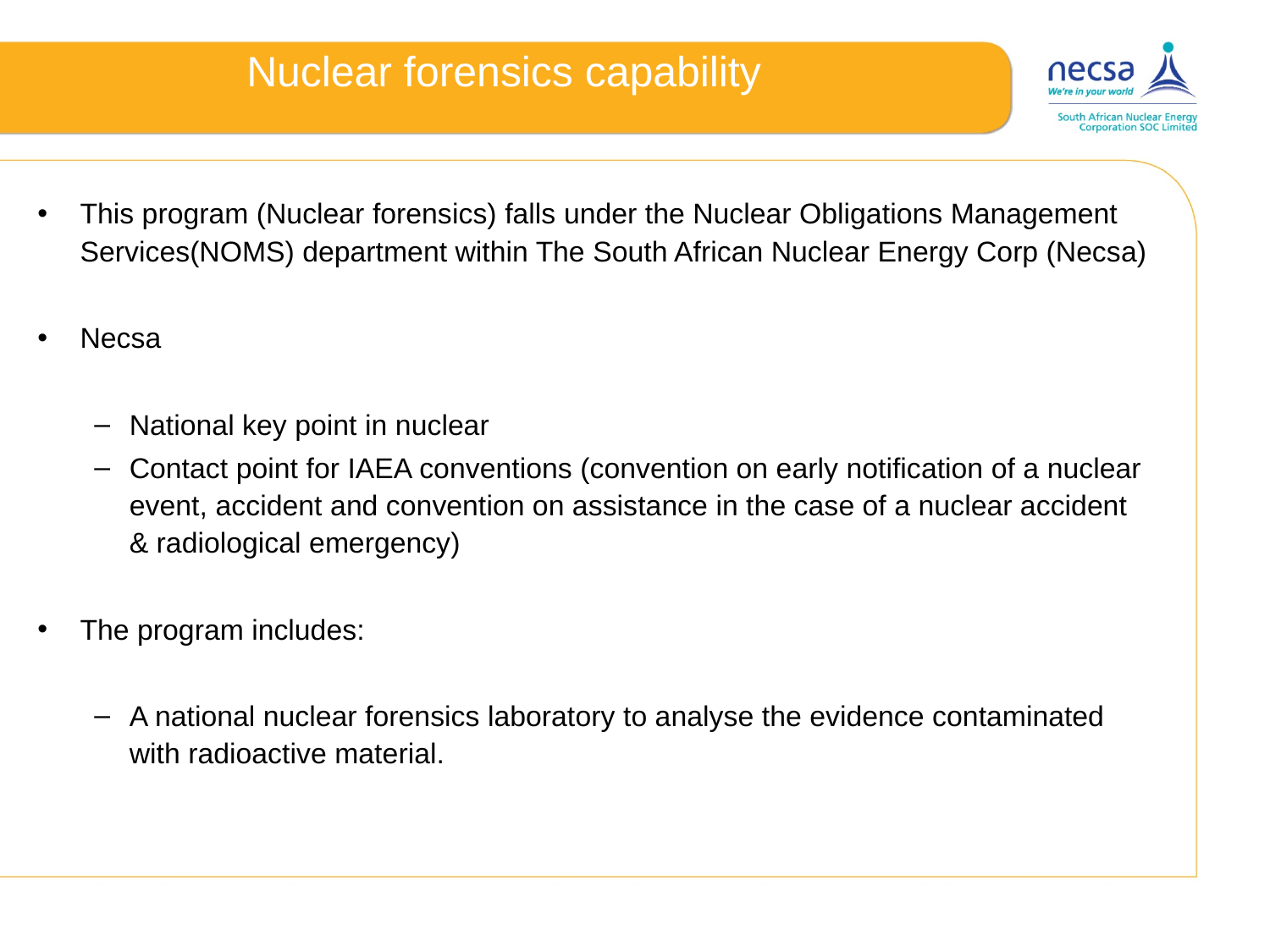

# Nuclear forensics capability
This program (Nuclear forensics) falls under the Nuclear Obligations Management Services(NOMS) department within The South African Nuclear Energy Corp (Necsa)

Necsa

National key point in nuclear
Contact point for IAEA conventions (convention on early notification of a nuclear event, accident and convention on assistance in the case of a nuclear accident  & radiological emergency)

The program includes:

A national nuclear forensics laboratory to analyse the evidence contaminated with radioactive material.